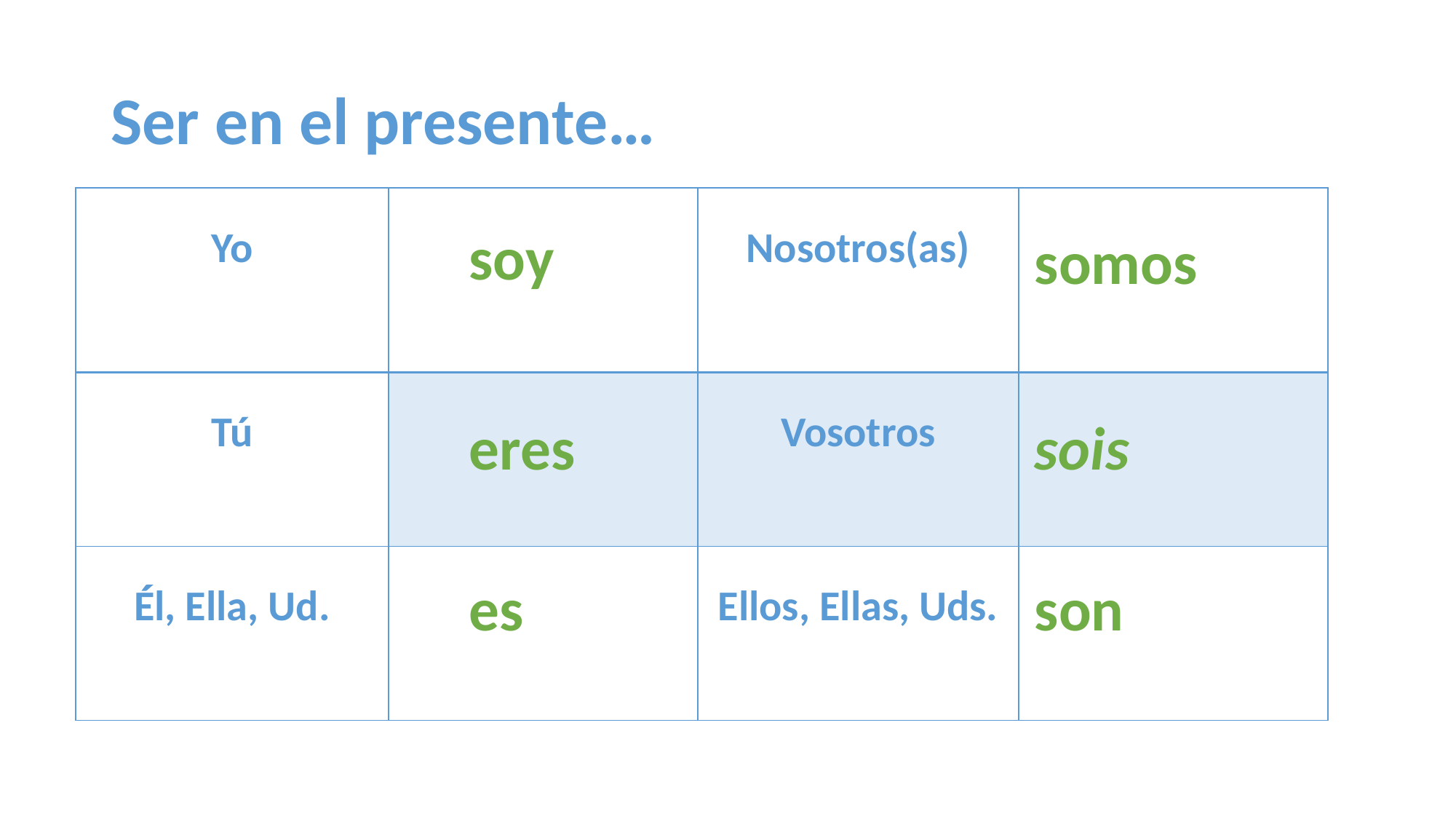

# Ser en el presente…
| Yo |  | Nosotros(as) |  |
| --- | --- | --- | --- |
| Tú |  | Vosotros |  |
| Él, Ella, Ud. |  | Ellos, Ellas, Uds. |  |
soy
somos
eres
sois
es
son